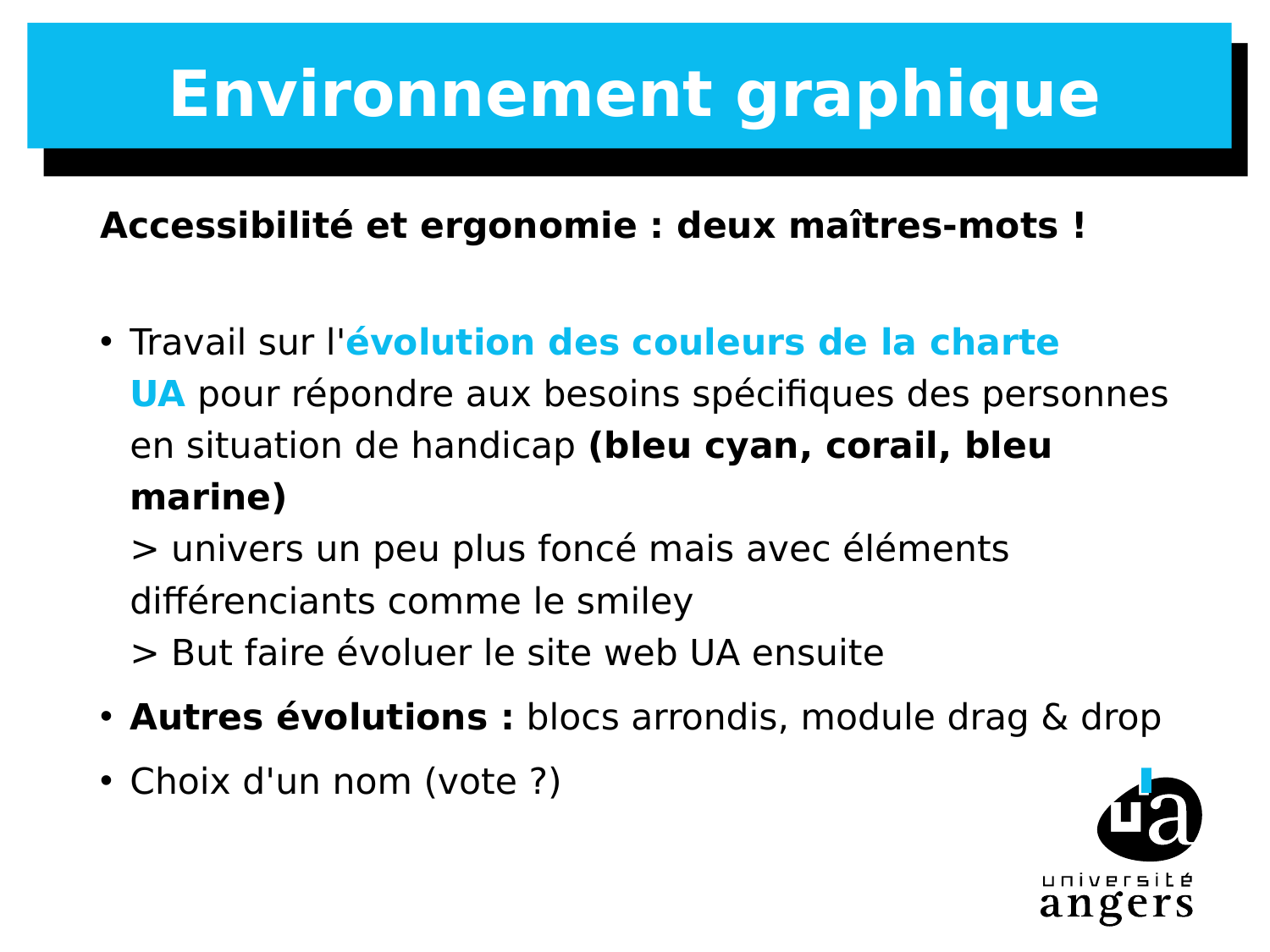

# Environnement graphique
Accessibilité et ergonomie : deux maîtres-mots !

Travail sur l'évolution des couleurs de la charte UA pour répondre aux besoins spécifiques des personnes en situation de handicap (bleu cyan, corail, bleu marine)
> univers un peu plus foncé mais avec éléments différenciants comme le smiley
> But faire évoluer le site web UA ensuite
Autres évolutions : blocs arrondis, module drag & drop
Choix d'un nom (vote ?)